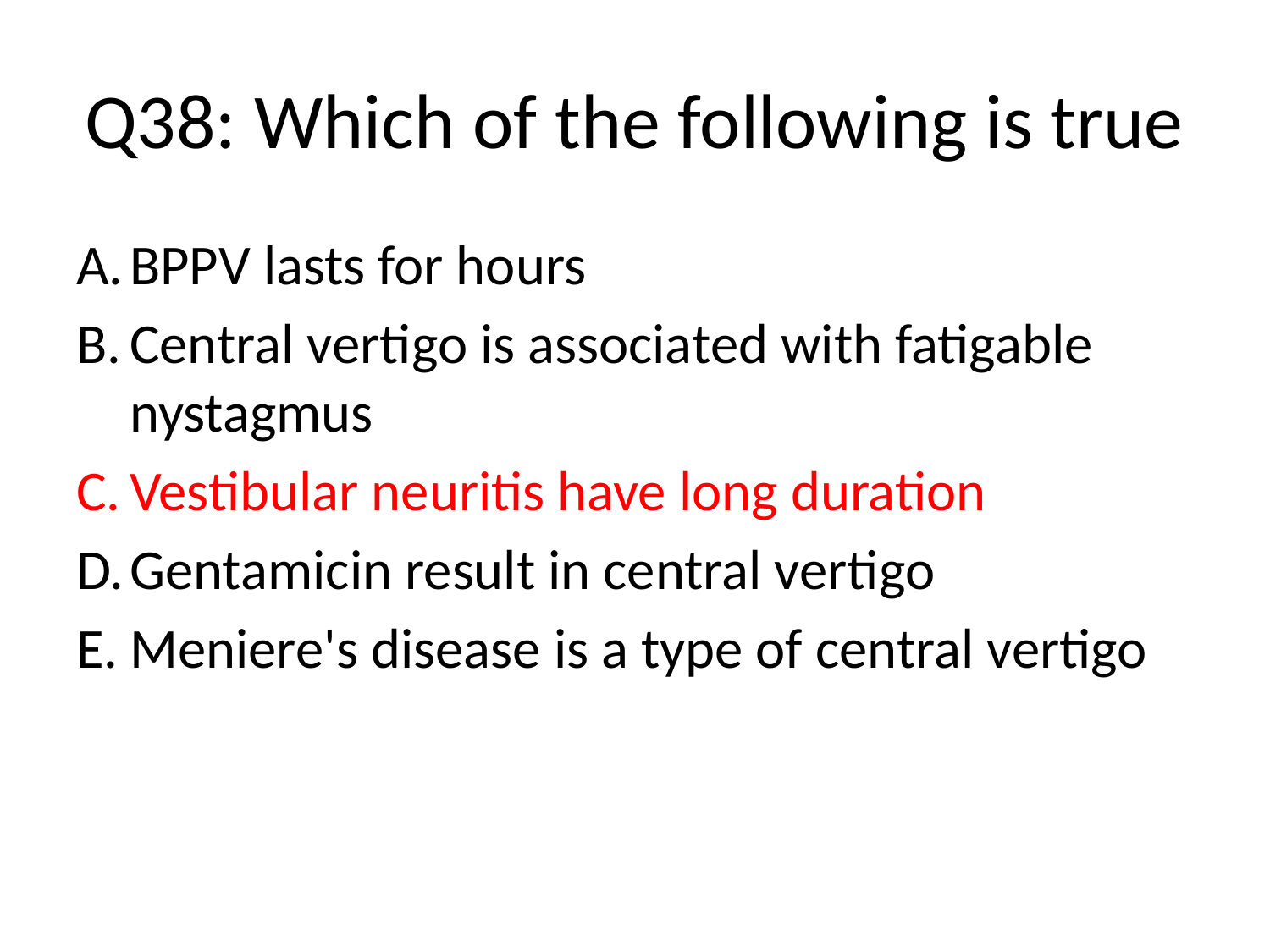

# Q38: Which of the following is true
BPPV lasts for hours
Central vertigo is associated with fatigable nystagmus
Vestibular neuritis have long duration
Gentamicin result in central vertigo
Meniere's disease is a type of central vertigo